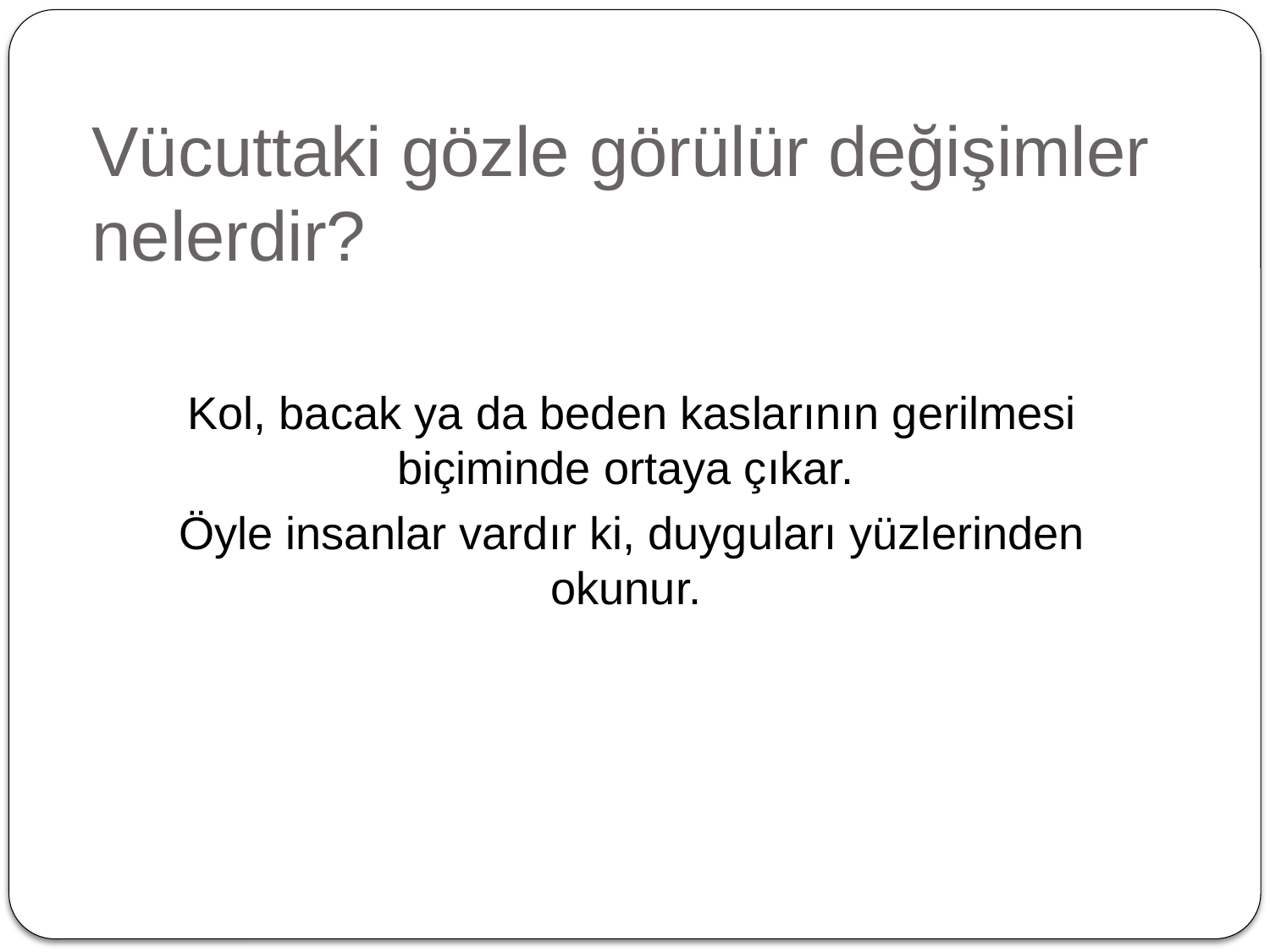

# Vücuttaki gözle görülür değişimler nelerdir?
   Kol, bacak ya da beden kaslarının gerilmesi biçiminde ortaya çıkar.
   Öyle insanlar vardır ki, duyguları yüzlerinden okunur.